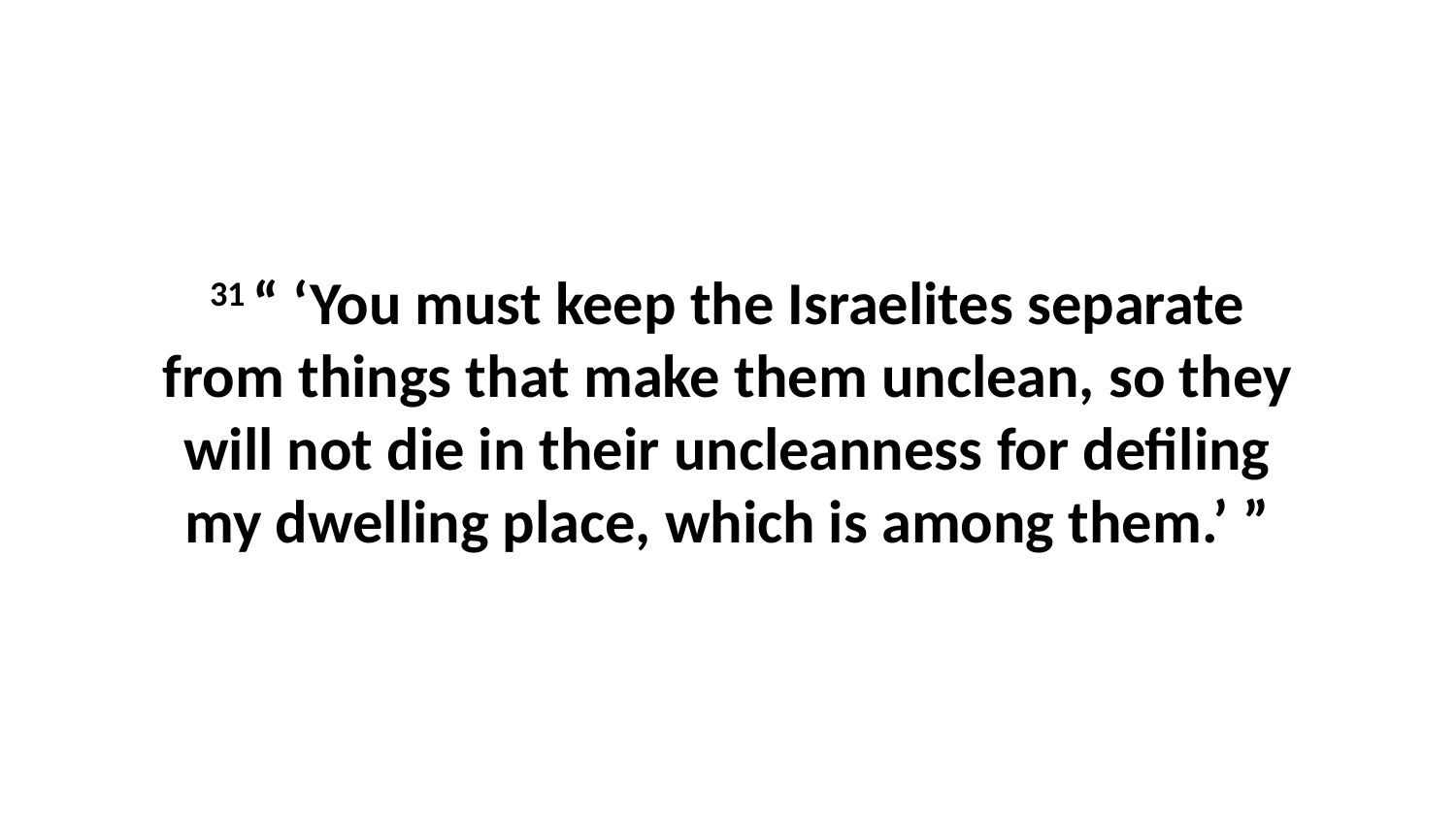

31 “ ‘You must keep the Israelites separate from things that make them unclean, so they will not die in their uncleanness for defiling my dwelling place, which is among them.’ ”